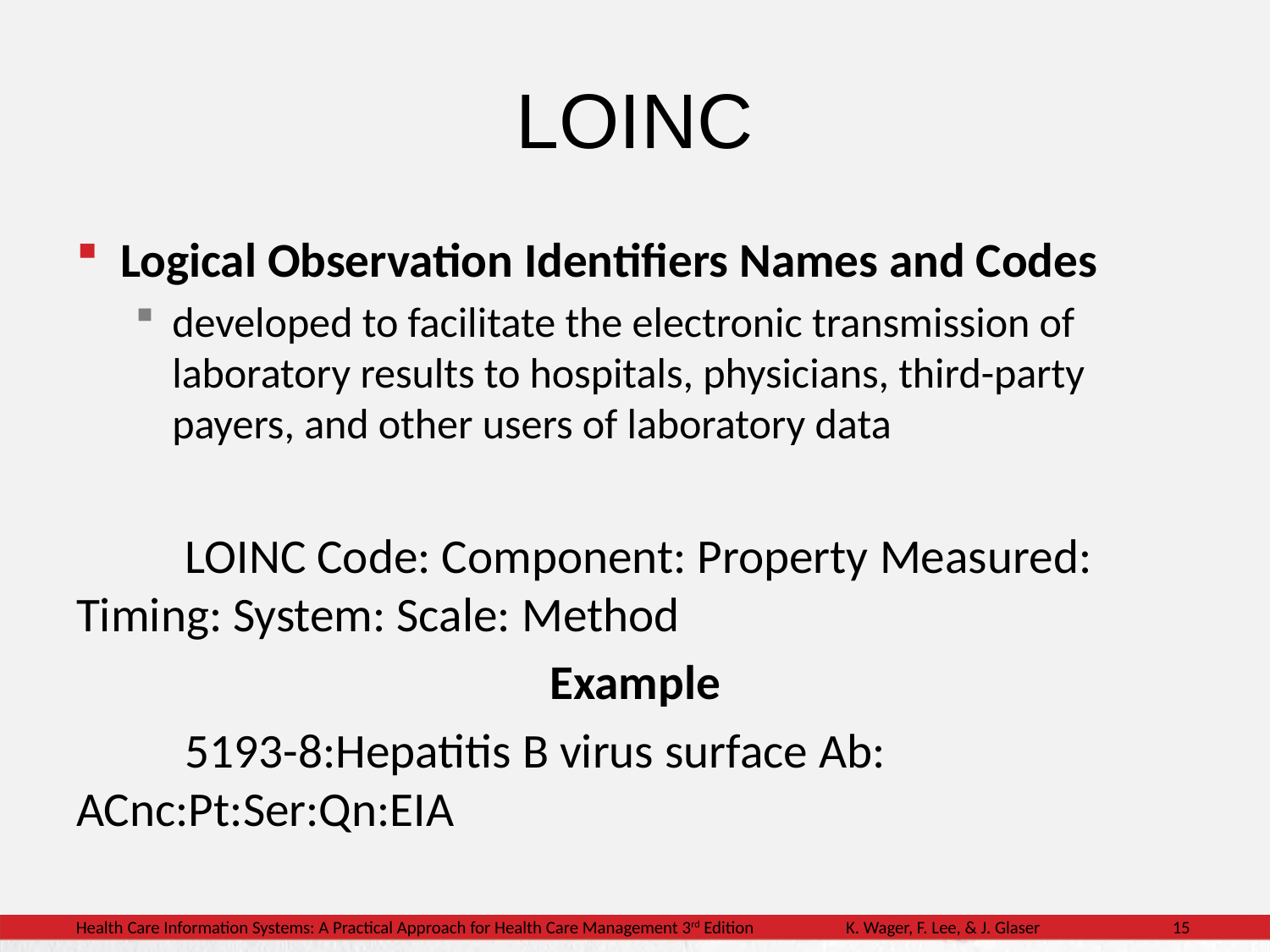

# LOINC
Logical Observation Identifiers Names and Codes
developed to facilitate the electronic transmission of laboratory results to hospitals, physicians, third-party payers, and other users of laboratory data

	LOINC Code: Component: Property Measured: 	Timing: System: Scale: Method
Example
	5193-8:Hepatitis B virus surface Ab: 	ACnc:Pt:Ser:Qn:EIA